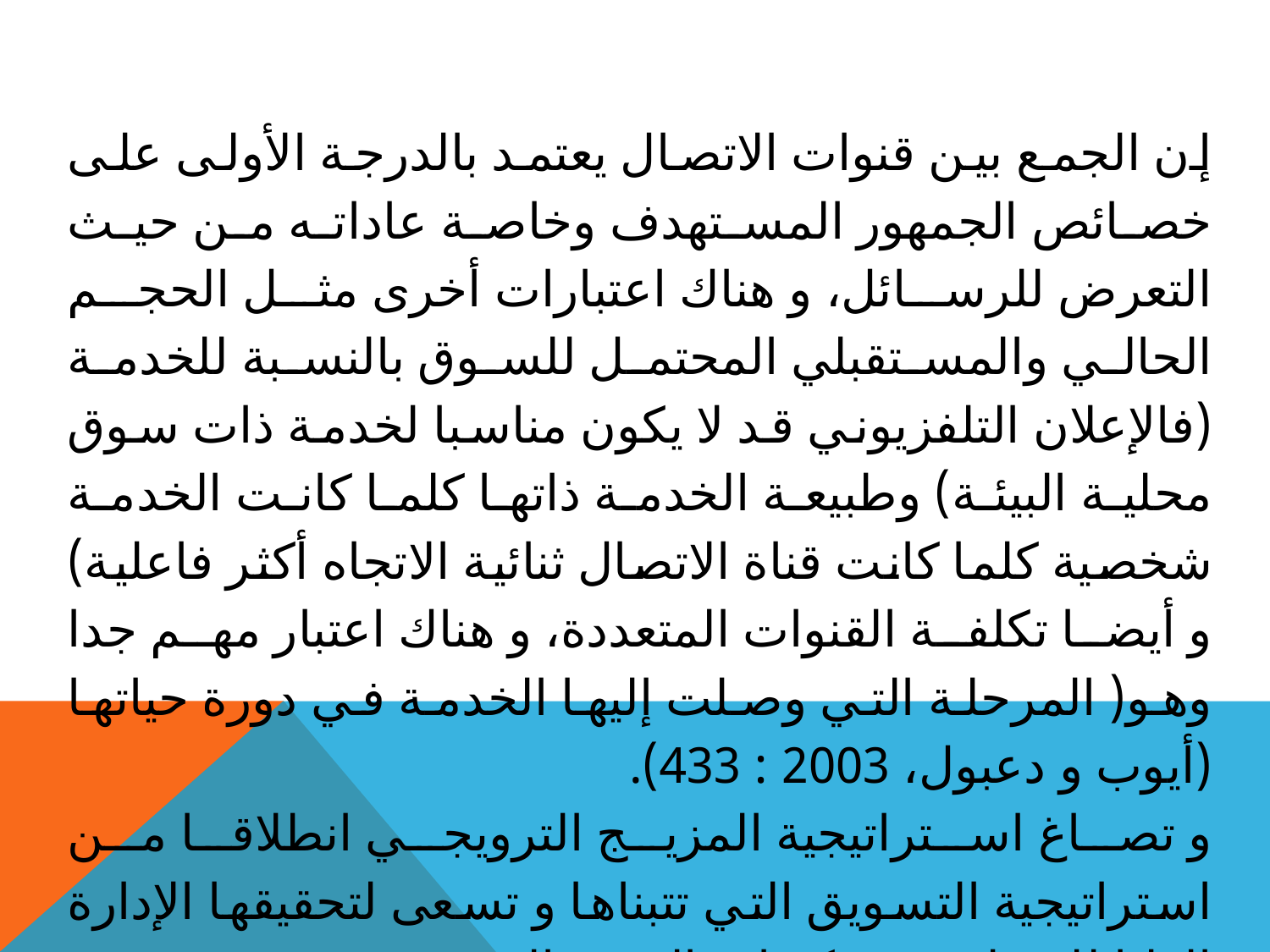

إن الجمع بين قنوات الاتصال يعتمد بالدرجة الأولى على خصائص الجمهور المستهدف وخاصة عاداته من حيث التعرض للرسائل، و هناك اعتبارات أخرى مثل الحجم الحالي والمستقبلي المحتمل للسوق بالنسبة للخدمة (فالإعلان التلفزيوني قد لا يكون مناسبا لخدمة ذات سوق محلية البيئة) وطبيعة الخدمة ذاتها كلما كانت الخدمة شخصية كلما كانت قناة الاتصال ثنائية الاتجاه أكثر فاعلية) و أيضا تكلفة القنوات المتعددة، و هناك اعتبار مهم جدا وهو( المرحلة التي وصلت إليها الخدمة في دورة حياتها (أيوب و دعبول، 2003 : 433).
و تصاغ استراتيجية المزيج الترويجي انطلاقا من استراتيجية التسويق التي تتبناها و تسعى لتحقيقها الإدارة العليا للمنظمة، و مكونات المزيج الترويجي هي: